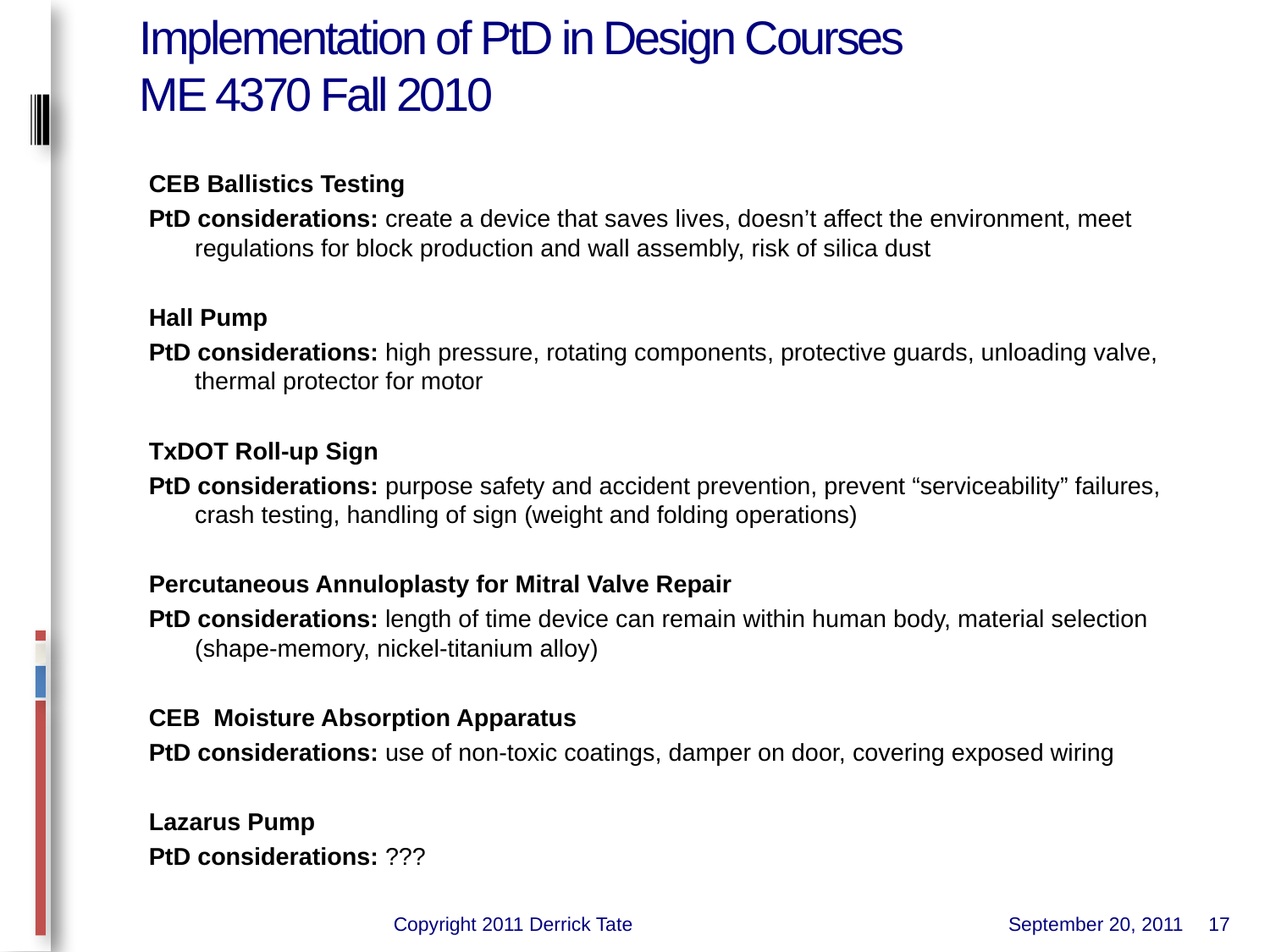

# Implementation of PtD in Design Courses ME 4370 Fall 2010

CEB Ballistics Testing
PtD considerations: create a device that saves lives, doesn’t affect the environment, meet regulations for block production and wall assembly, risk of silica dust

Hall Pump
PtD considerations: high pressure, rotating components, protective guards, unloading valve, thermal protector for motor

TxDOT Roll-up Sign
PtD considerations: purpose safety and accident prevention, prevent “serviceability” failures, crash testing, handling of sign (weight and folding operations)

Percutaneous Annuloplasty for Mitral Valve Repair
PtD considerations: length of time device can remain within human body, material selection (shape-memory, nickel-titanium alloy)

CEB  Moisture Absorption Apparatus
PtD considerations: use of non-toxic coatings, damper on door, covering exposed wiring

Lazarus Pump
PtD considerations: ???

Copyright 2011 Derrick Tate
September 20, 2011
17